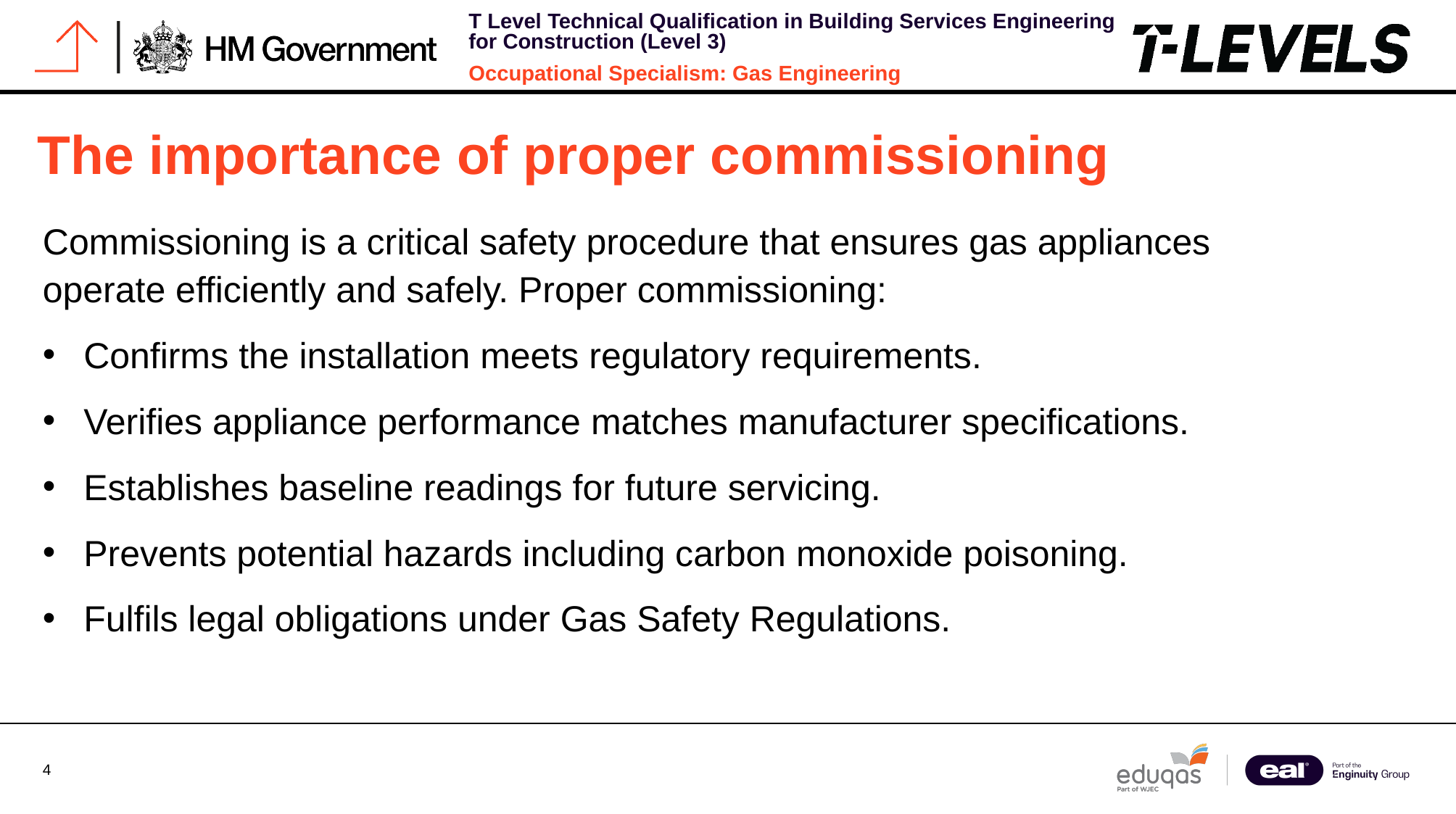

# The importance of proper commissioning
Commissioning is a critical safety procedure that ensures gas appliances operate efficiently and safely. Proper commissioning:
Confirms the installation meets regulatory requirements.
Verifies appliance performance matches manufacturer specifications.
Establishes baseline readings for future servicing.
Prevents potential hazards including carbon monoxide poisoning.
Fulfils legal obligations under Gas Safety Regulations.